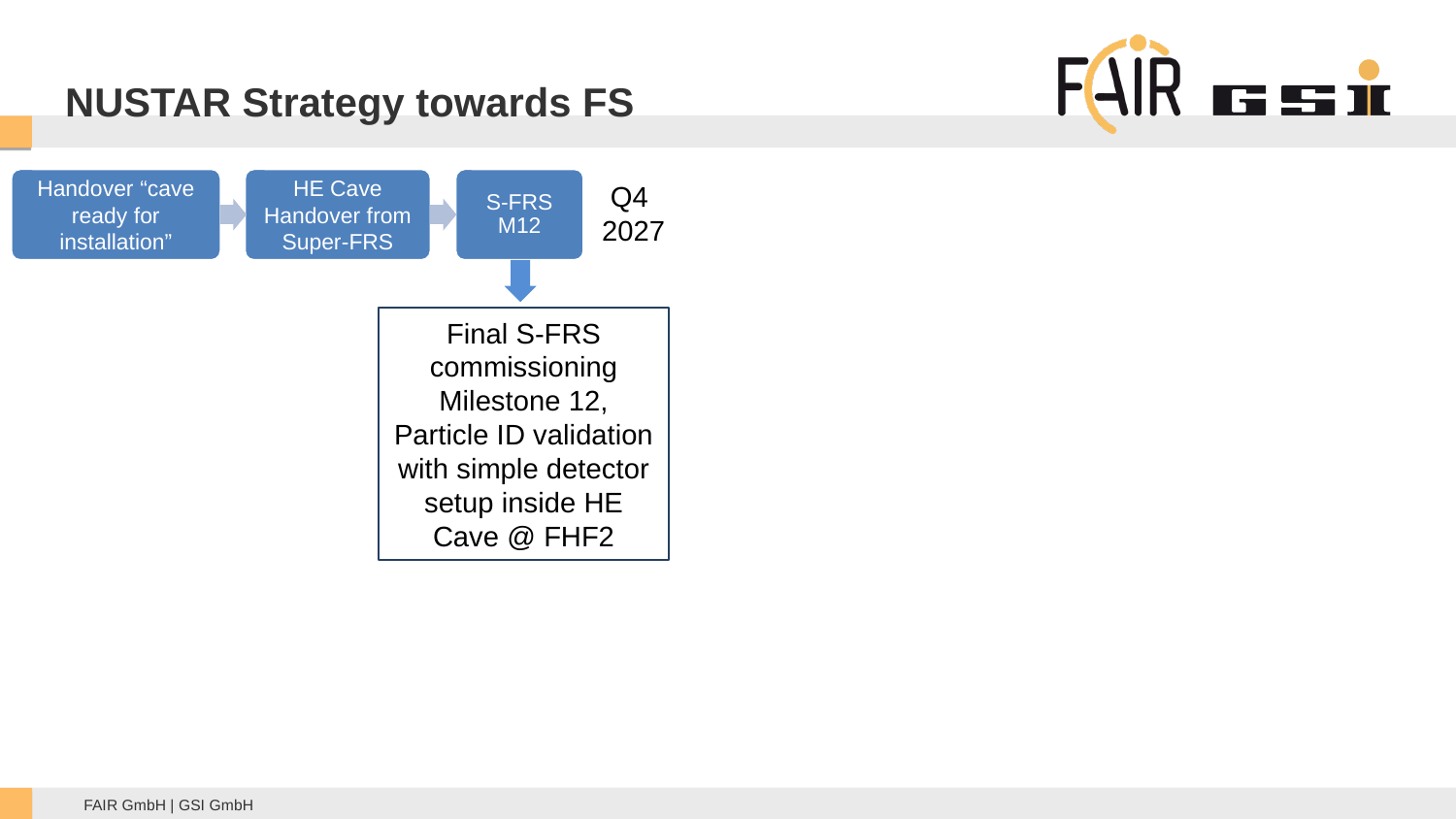

NUSTAR Strategy towards FS
Handover “cave ready for installation”
HE Cave Handover from Super-FRS
S-FRS M12
Q4
2027

Final S-FRS commissioning Milestone 12, Particle ID validation with simple detector setup inside HE Cave @ FHF2